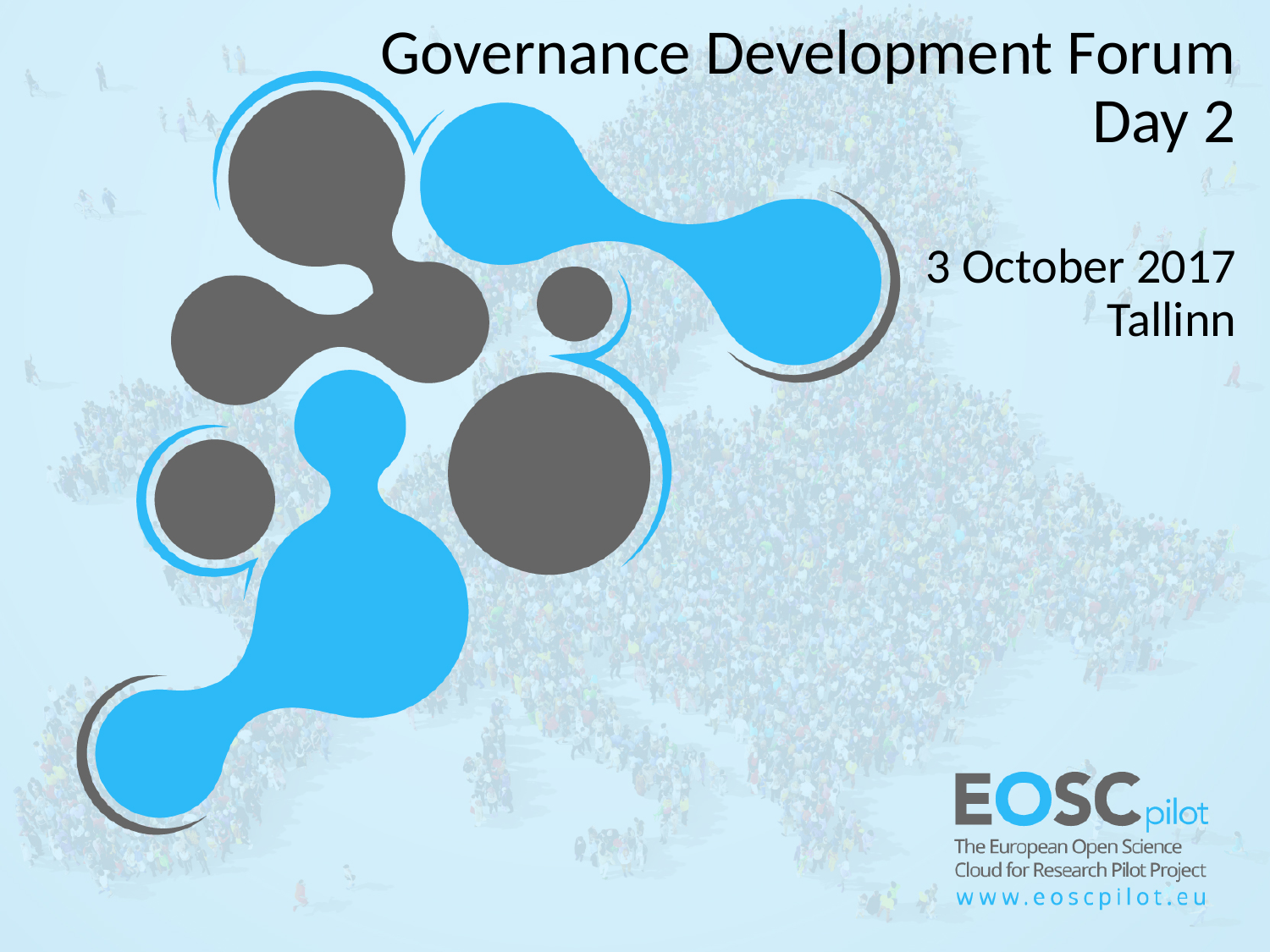

Governance Development Forum
Day 2
3 October 2017
Tallinn